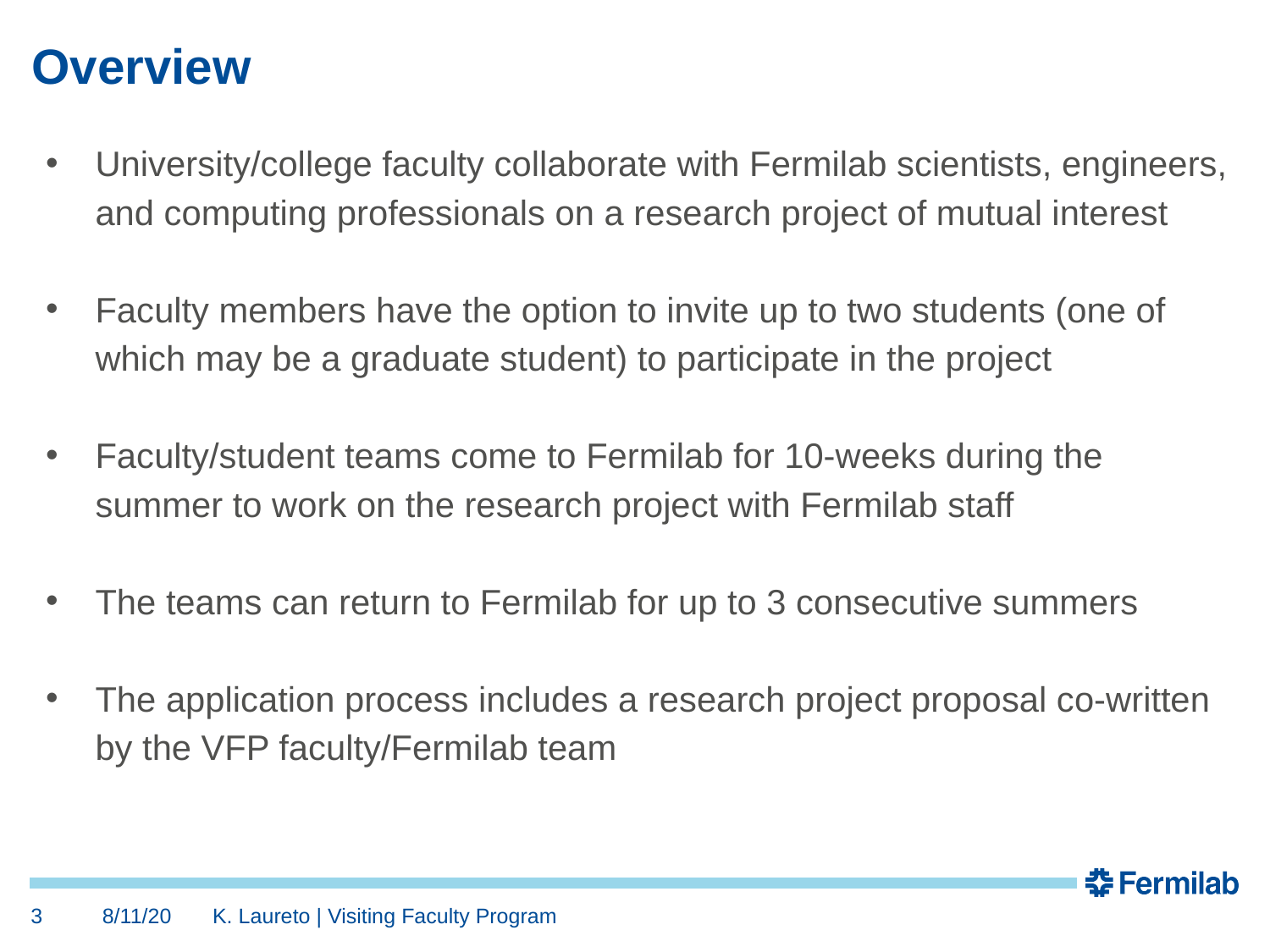

# Overview
University/college faculty collaborate with Fermilab scientists, engineers, and computing professionals on a research project of mutual interest

Faculty members have the option to invite up to two students (one of which may be a graduate student) to participate in the project

Faculty/student teams come to Fermilab for 10-weeks during the summer to work on the research project with Fermilab staff

The teams can return to Fermilab for up to 3 consecutive summers

The application process includes a research project proposal co-written by the VFP faculty/Fermilab team

3
8/11/20
K. Laureto | Visiting Faculty Program